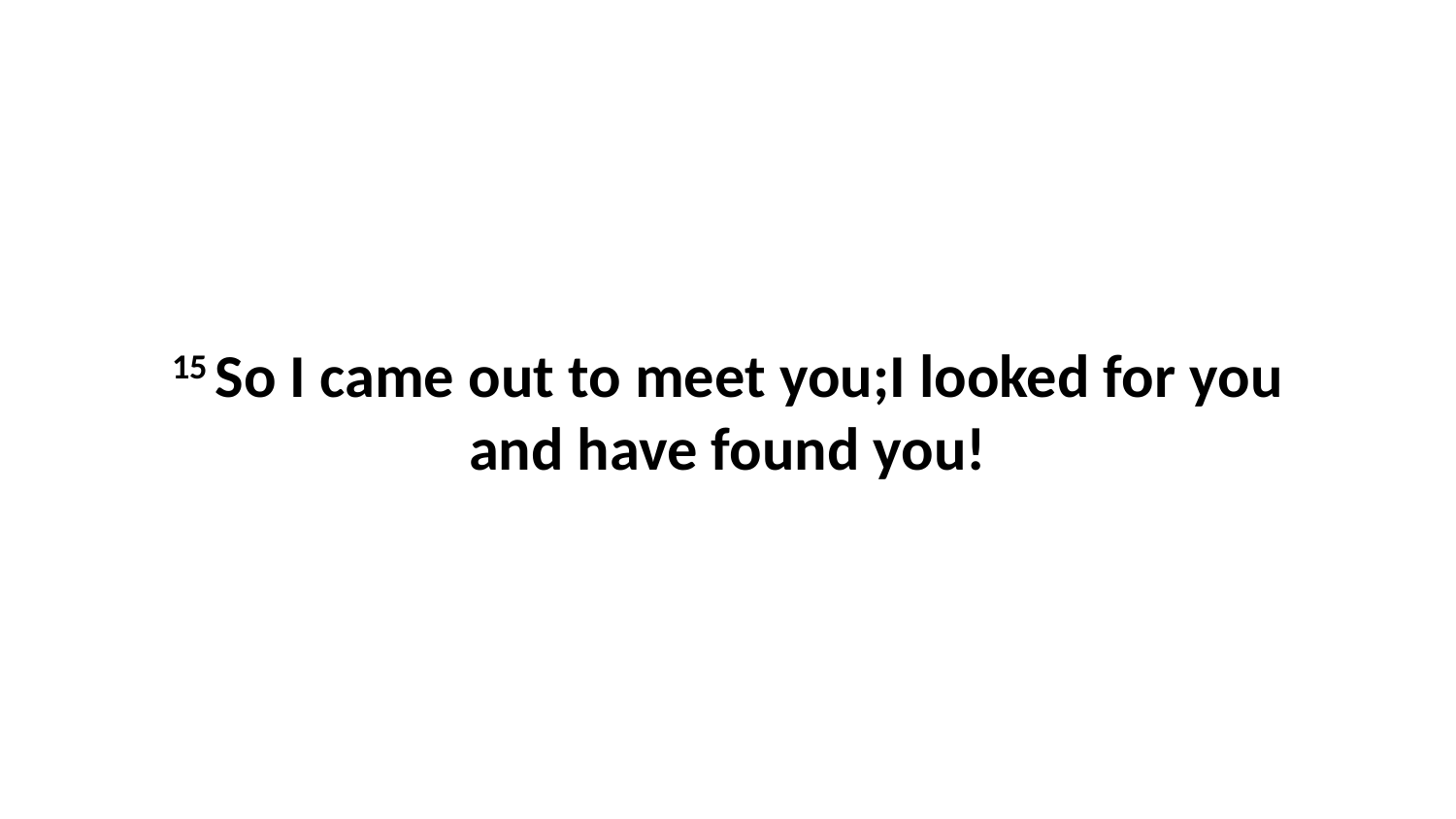

15 So I came out to meet you;I looked for you and have found you!